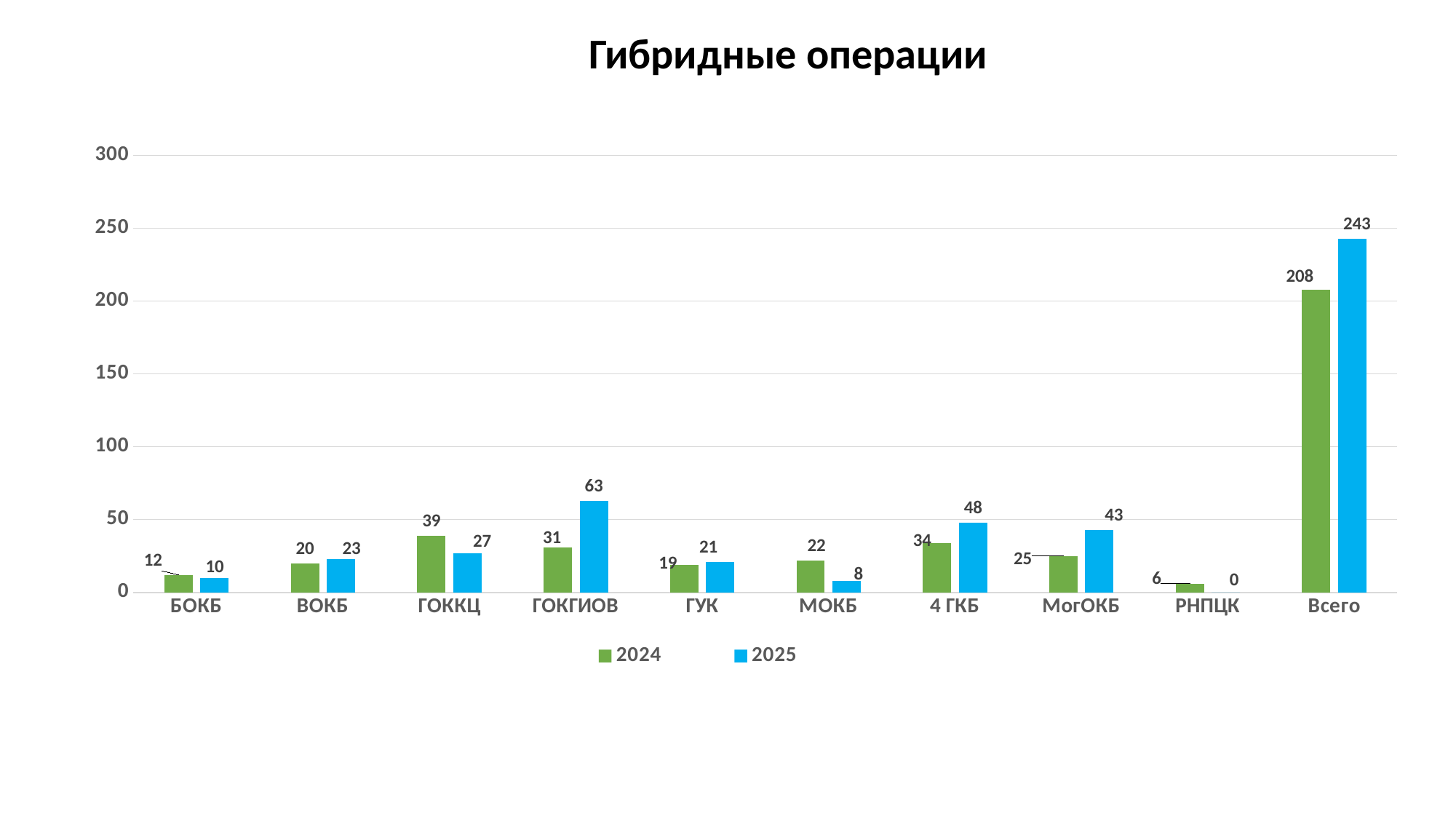

# Гибридные операции

### Chart

| Category | 2024 | 2025 |
|---|---|---|
| БОКБ | 12.0 | 10.0 |
| ВОКБ | 20.0 | 23.0 |
| ГОККЦ | 39.0 | 27.0 |
| ГОКГИОВ | 31.0 | 63.0 |
| ГУК | 19.0 | 21.0 |
| МОКБ | 22.0 | 8.0 |
| 4 ГКБ | 34.0 | 48.0 |
| МогОКБ | 25.0 | 43.0 |
| РНПЦК | 6.0 | 0.0 |
| Всего | 208.0 | 243.0 |